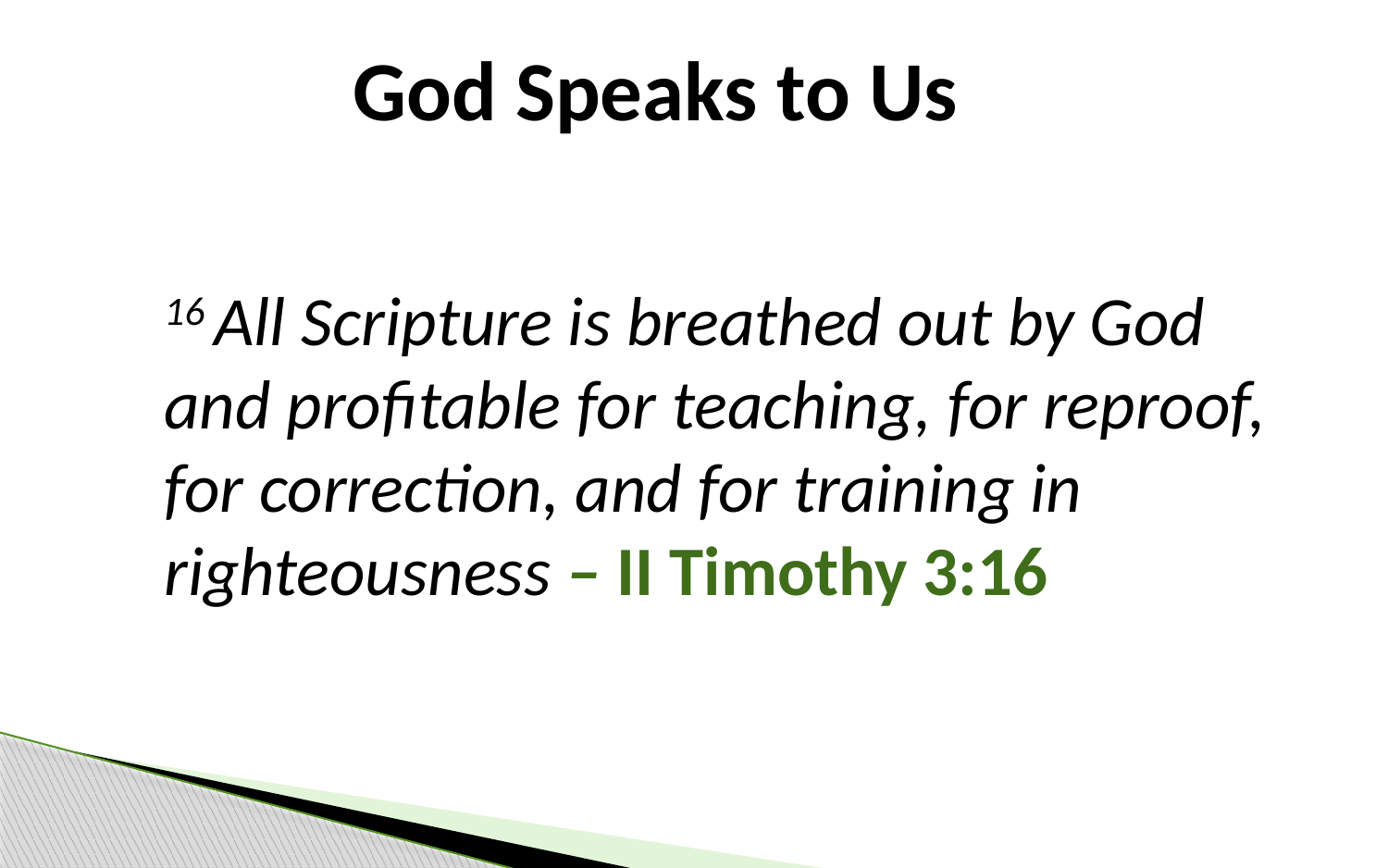

God Speaks to Us
16 All Scripture is breathed out by God and profitable for teaching, for reproof, for correction, and for training in righteousness – II Timothy 3:16